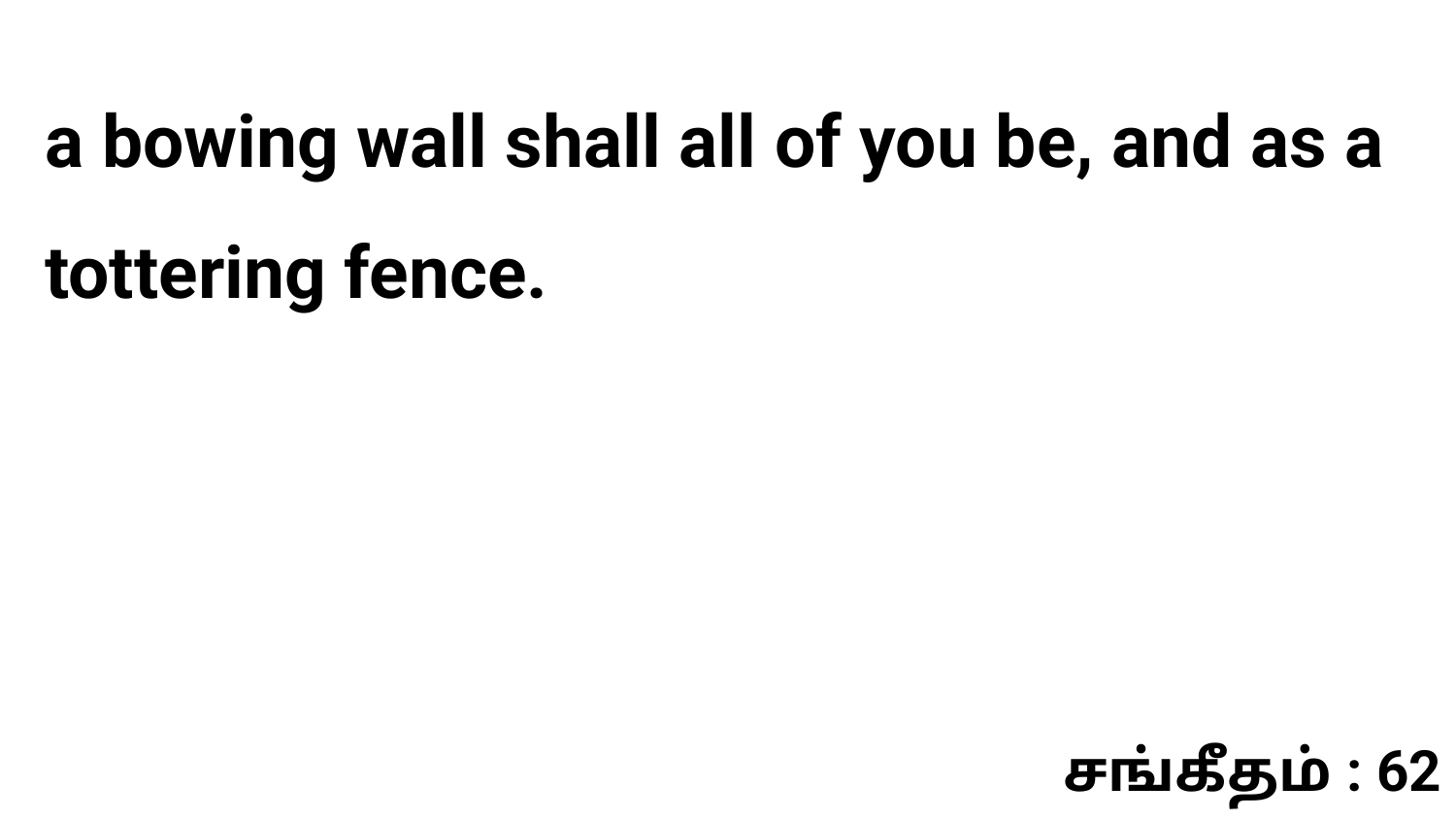

a bowing wall shall all of you be, and as a tottering fence.
சங்கீதம் : 62